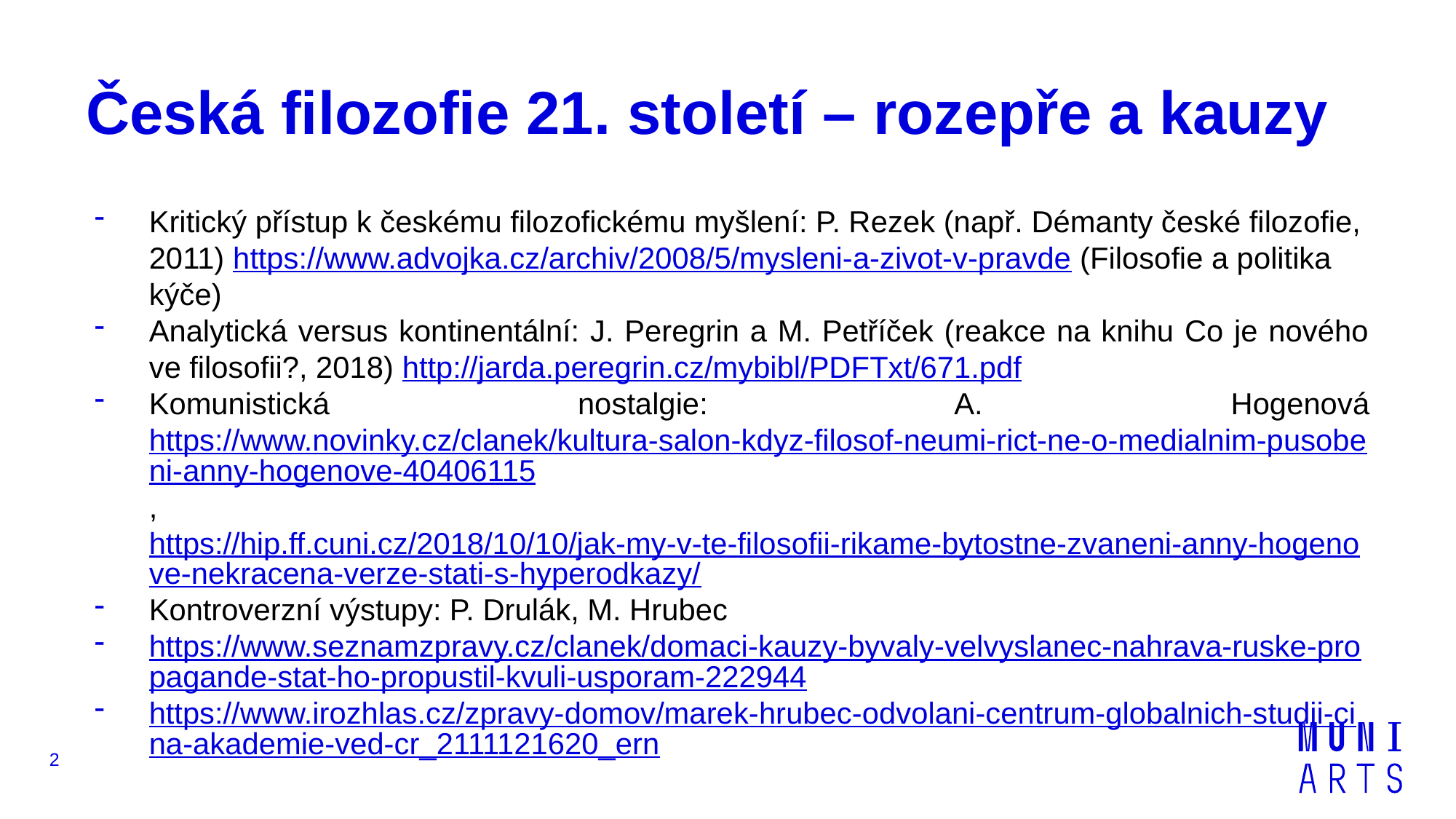

# Česká filozofie 21. století – rozepře a kauzy
Kritický přístup k českému filozofickému myšlení: P. Rezek (např. Démanty české filozofie, 2011) https://www.advojka.cz/archiv/2008/5/mysleni-a-zivot-v-pravde (Filosofie a politika kýče)
Analytická versus kontinentální: J. Peregrin a M. Petříček (reakce na knihu Co je nového ve filosofii?, 2018) http://jarda.peregrin.cz/mybibl/PDFTxt/671.pdf
Komunistická nostalgie: A. Hogenová https://www.novinky.cz/clanek/kultura-salon-kdyz-filosof-neumi-rict-ne-o-medialnim-pusobeni-anny-hogenove-40406115, https://hip.ff.cuni.cz/2018/10/10/jak-my-v-te-filosofii-rikame-bytostne-zvaneni-anny-hogenove-nekracena-verze-stati-s-hyperodkazy/
Kontroverzní výstupy: P. Drulák, M. Hrubec
https://www.seznamzpravy.cz/clanek/domaci-kauzy-byvaly-velvyslanec-nahrava-ruske-propagande-stat-ho-propustil-kvuli-usporam-222944
https://www.irozhlas.cz/zpravy-domov/marek-hrubec-odvolani-centrum-globalnich-studii-cina-akademie-ved-cr_2111121620_ern

2